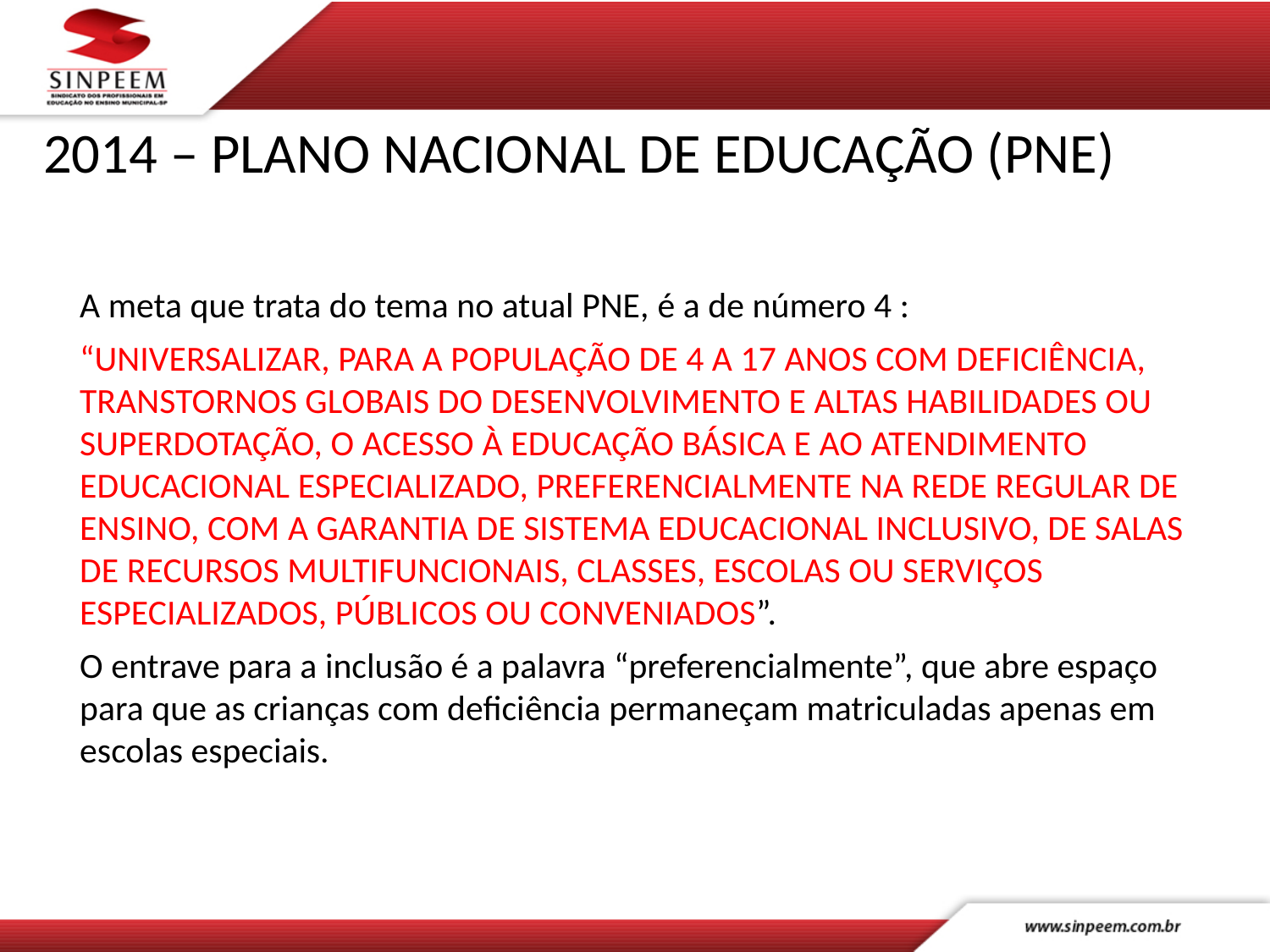

# 2014 – PLANO NACIONAL DE EDUCAÇÃO (PNE)

A meta que trata do tema no atual PNE, é a de número 4 :
“UNIVERSALIZAR, PARA A POPULAÇÃO DE 4 A 17 ANOS COM DEFICIÊNCIA, TRANSTORNOS GLOBAIS DO DESENVOLVIMENTO E ALTAS HABILIDADES OU SUPERDOTAÇÃO, O ACESSO À EDUCAÇÃO BÁSICA E AO ATENDIMENTO EDUCACIONAL ESPECIALIZADO, PREFERENCIALMENTE NA REDE REGULAR DE ENSINO, COM A GARANTIA DE SISTEMA EDUCACIONAL INCLUSIVO, DE SALAS DE RECURSOS MULTIFUNCIONAIS, CLASSES, ESCOLAS OU SERVIÇOS ESPECIALIZADOS, PÚBLICOS OU CONVENIADOS”.
O entrave para a inclusão é a palavra “preferencialmente”, que abre espaço para que as crianças com deficiência permaneçam matriculadas apenas em escolas especiais.